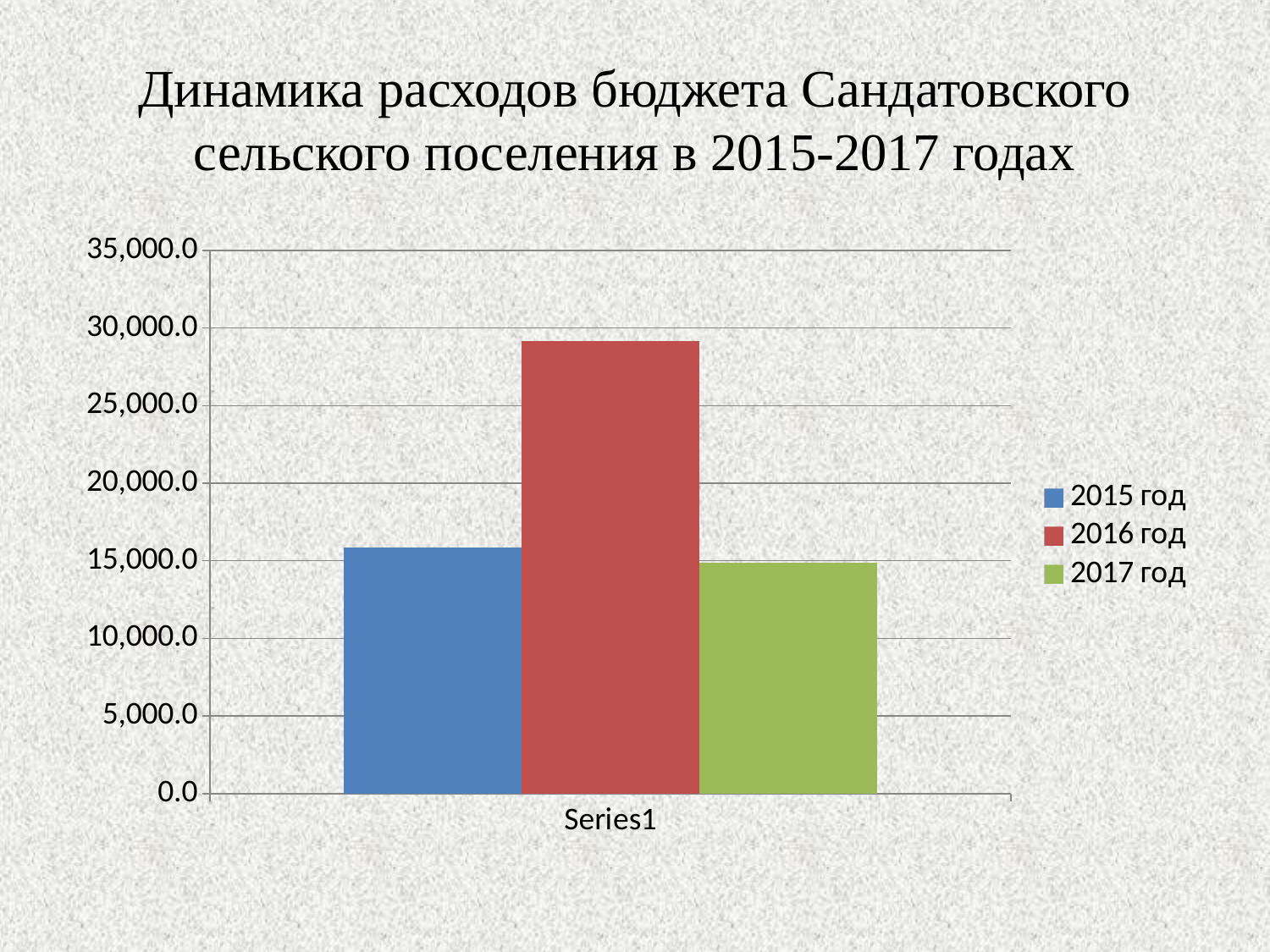

# Динамика расходов бюджета Сандатовского сельского поселения в 2015-2017 годах

### Chart

| Category | 2015 год | 2016 год | 2017 год |
|---|---|---|---|
|  | 15877.6 | 29138.9 | 14851.0 |